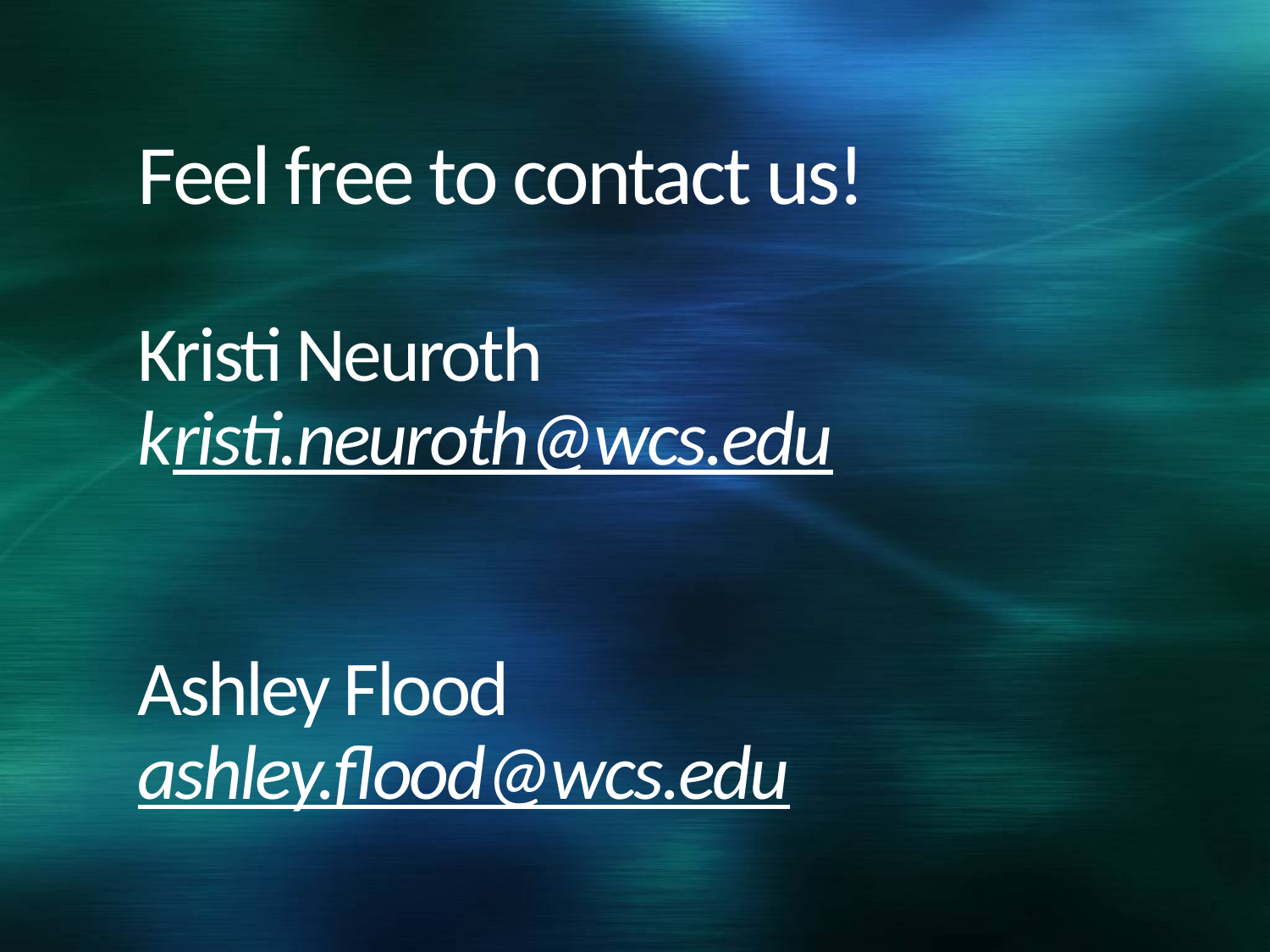

# Feel free to contact us! Kristi Neuroth kristi.neuroth@wcs.edu Ashley Flood ashley.flood@wcs.edu